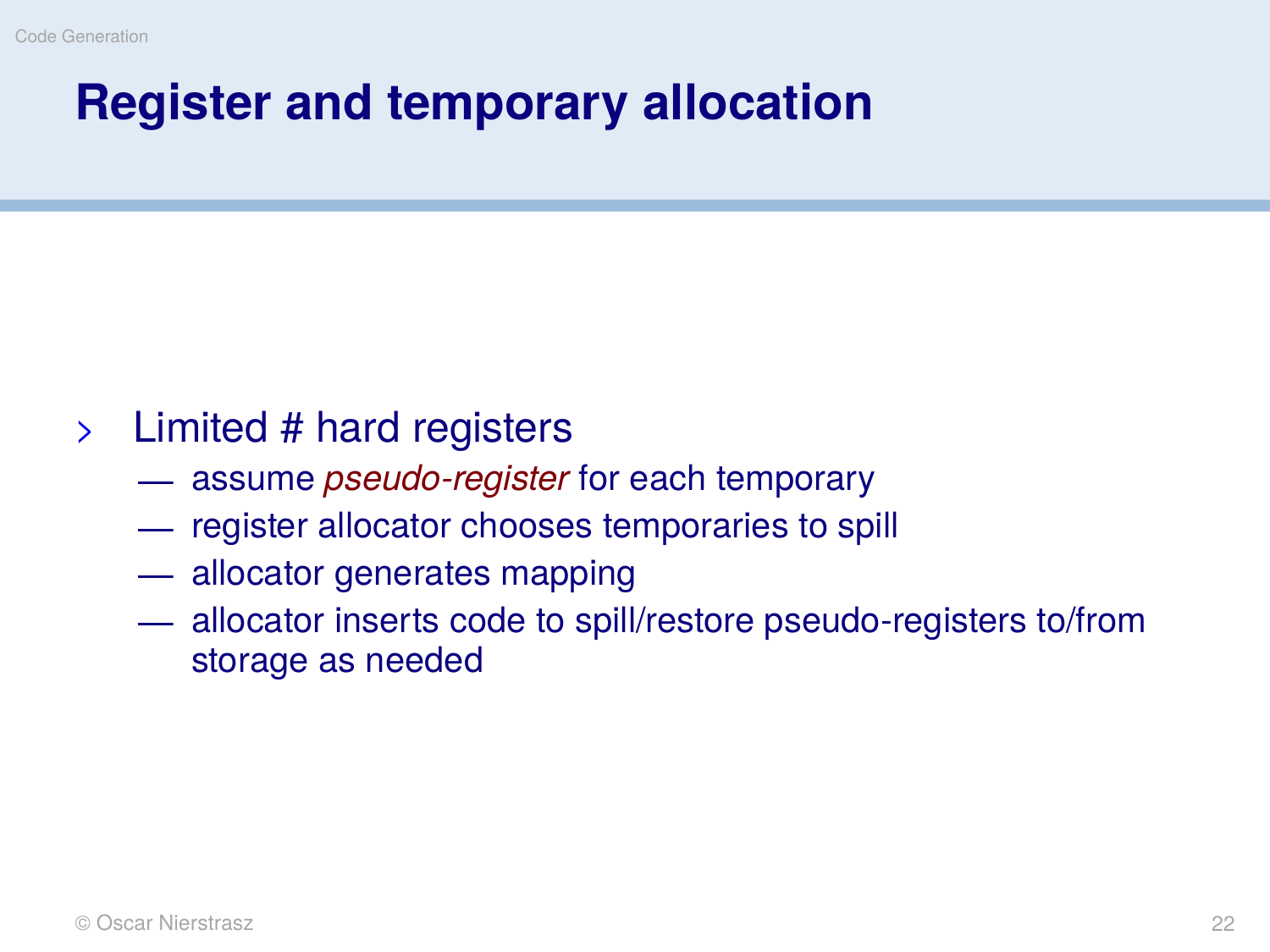

Code Generation
# Register and temporary allocation
Limited # hard registers
assume pseudo-register for each temporary
register allocator chooses temporaries to spill
allocator generates mapping
allocator inserts code to spill/restore pseudo-registers to/from storage as needed
© Oscar Nierstrasz
22